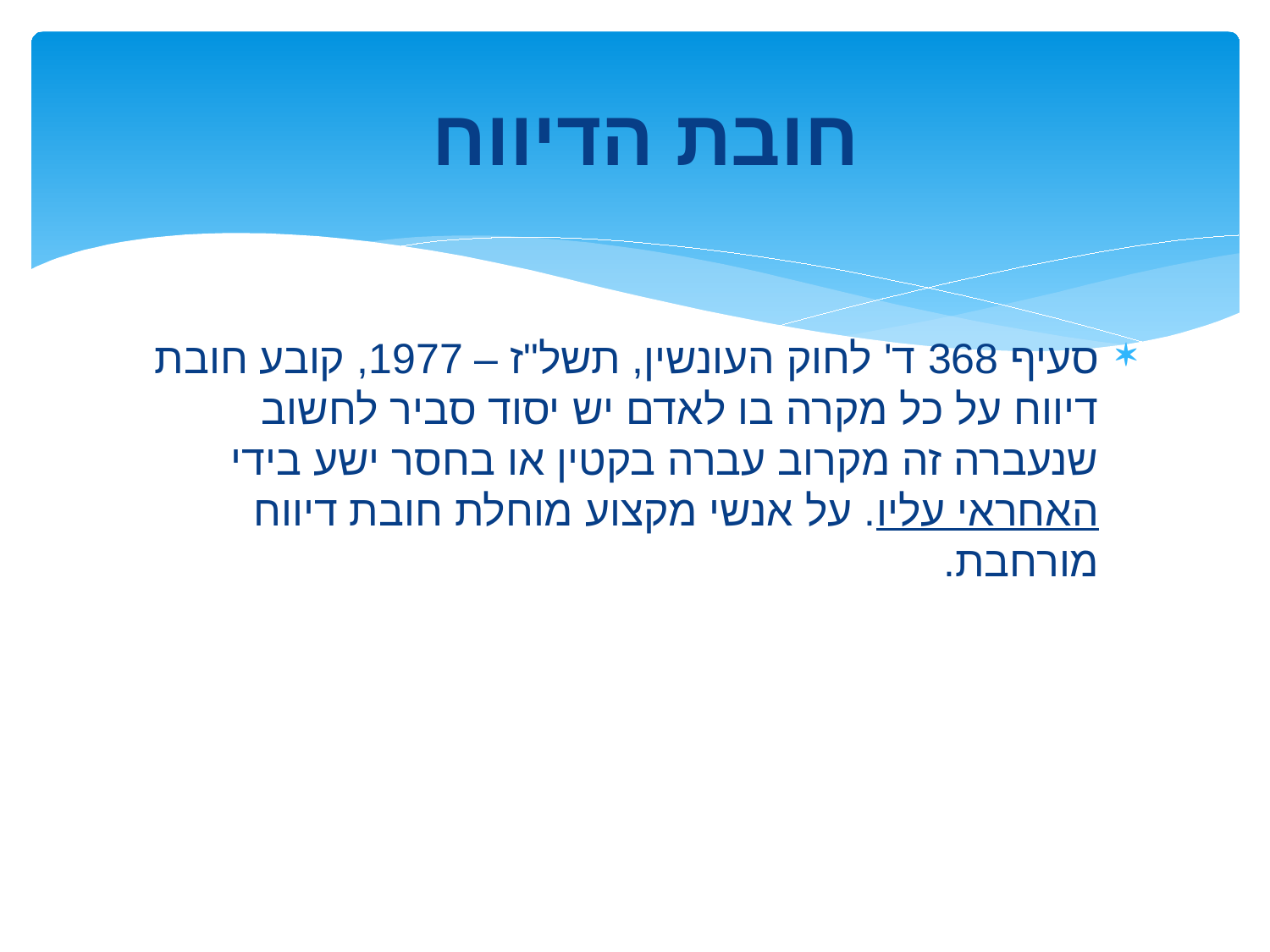

# חובת הדיווח

סעיף 368 ד' לחוק העונשין, תשל"ז – 1977, קובע חובת דיווח על כל מקרה בו לאדם יש יסוד סביר לחשוב שנעברה זה מקרוב עברה בקטין או בחסר ישע בידי האחראי עליו. על אנשי מקצוע מוחלת חובת דיווח מורחבת.